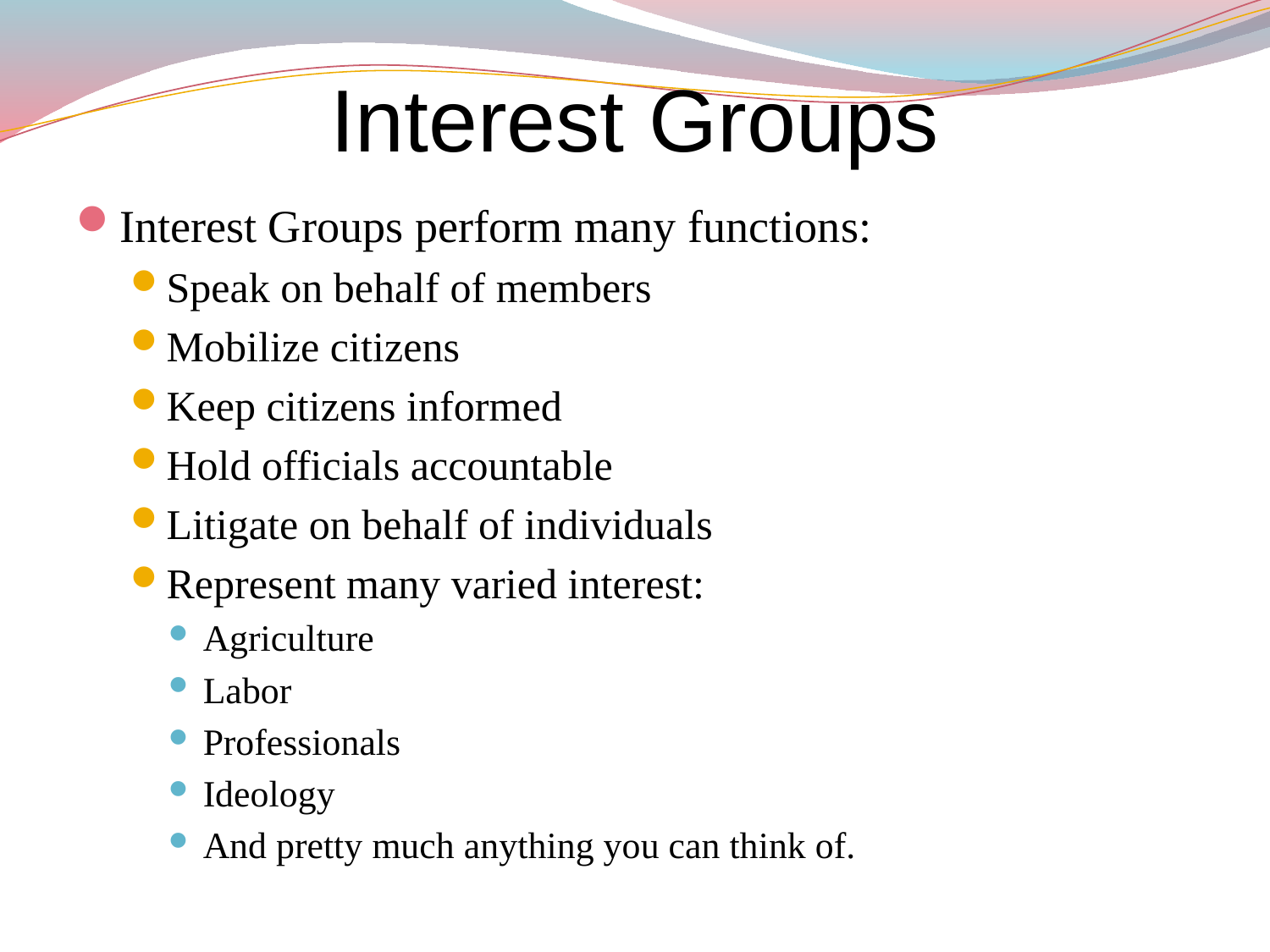

# Interest Groups
Interest Groups perform many functions:
Speak on behalf of members
Mobilize citizens
Keep citizens informed
Hold officials accountable
Litigate on behalf of individuals
Represent many varied interest:
Agriculture
Labor
Professionals
Ideology
And pretty much anything you can think of.